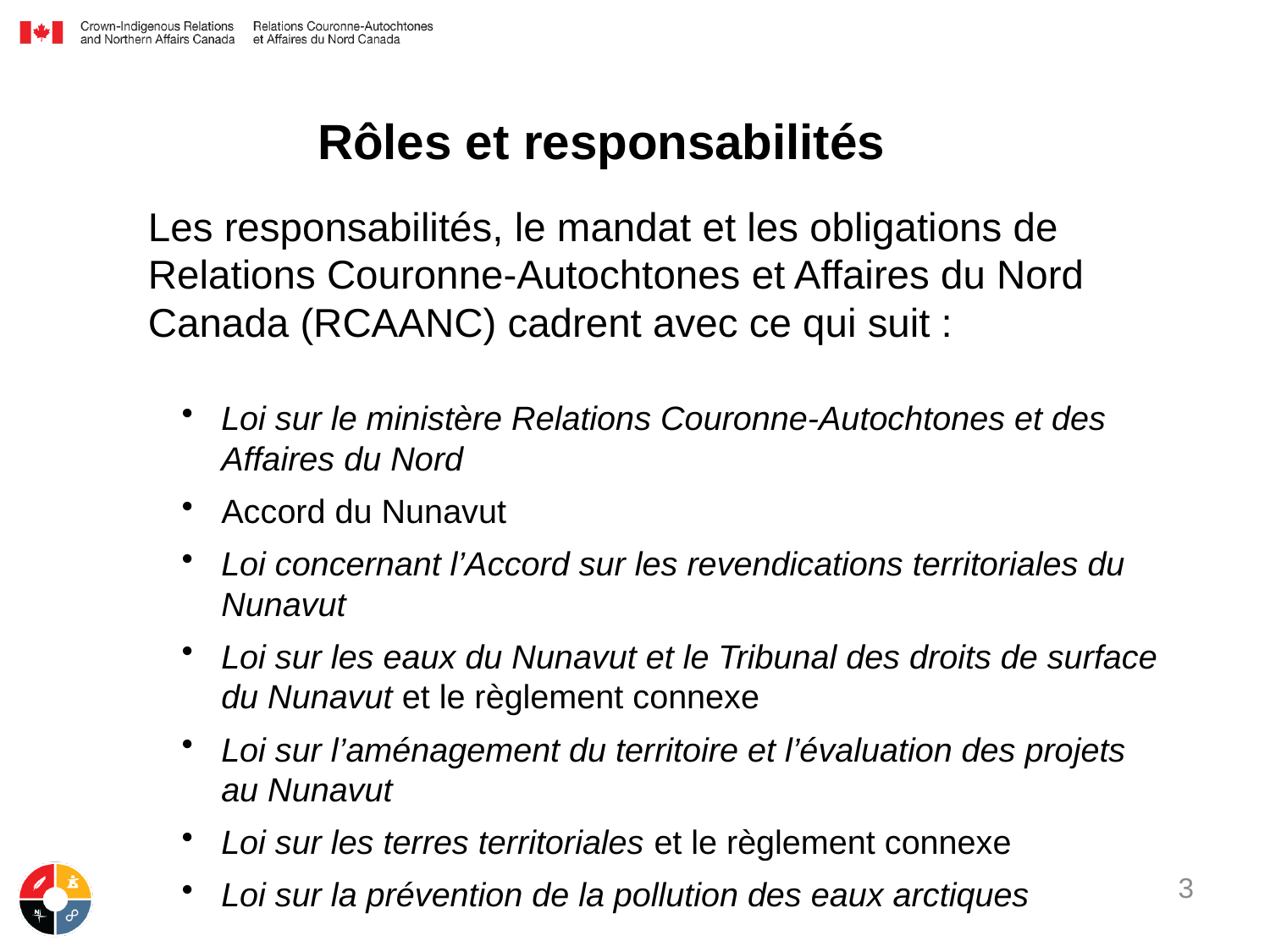

# Rôles et responsabilités

Les responsabilités, le mandat et les obligations de Relations Couronne-Autochtones et Affaires du Nord Canada (RCAANC) cadrent avec ce qui suit :

Loi sur le ministère Relations Couronne-Autochtones et des Affaires du Nord
Accord du Nunavut
Loi concernant l’Accord sur les revendications territoriales du Nunavut
Loi sur les eaux du Nunavut et le Tribunal des droits de surface du Nunavut et le règlement connexe
Loi sur l’aménagement du territoire et l’évaluation des projets au Nunavut
Loi sur les terres territoriales et le règlement connexe
Loi sur la prévention de la pollution des eaux arctiques

3